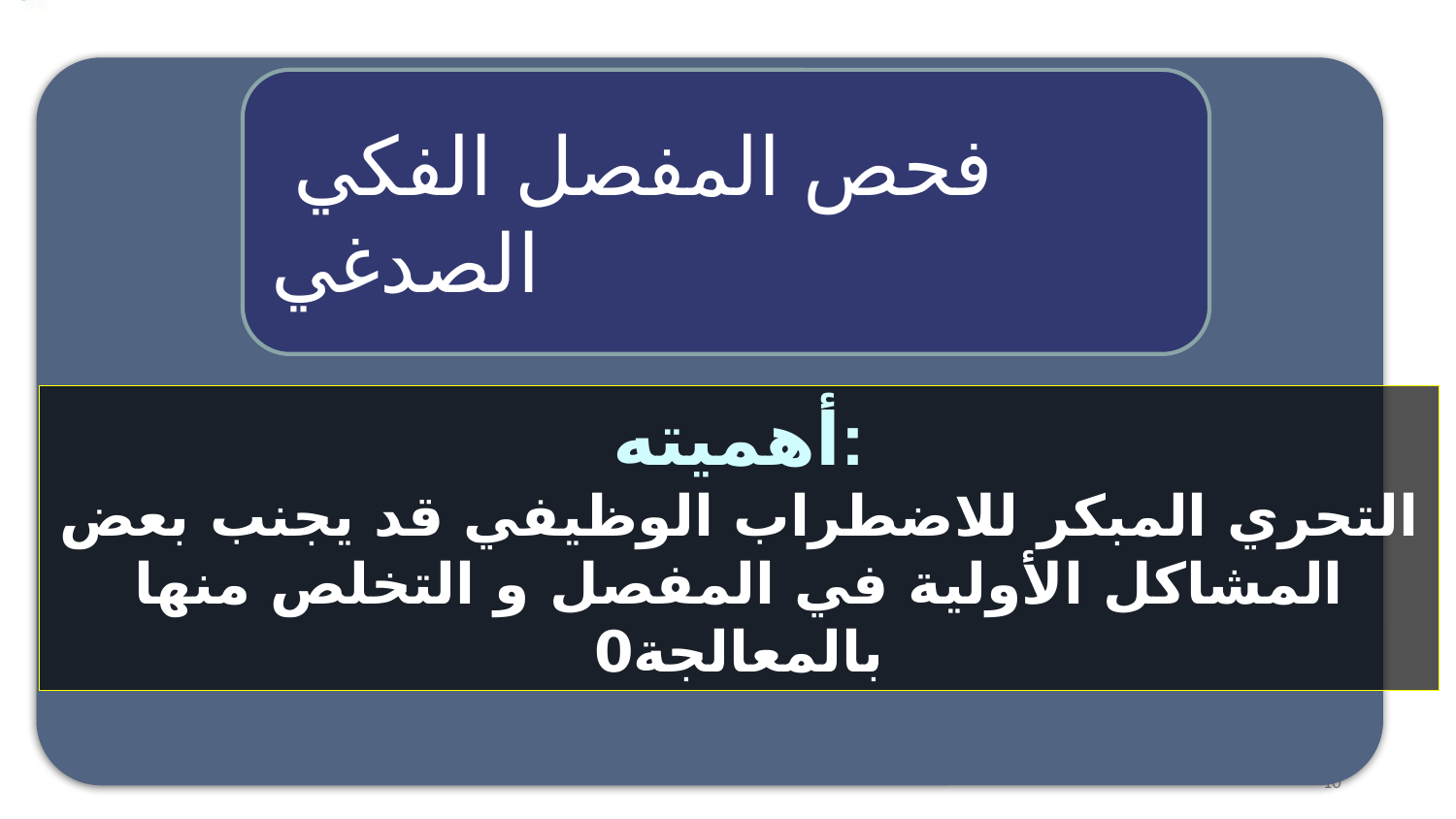

فحص المفصل الفكي الصدغي
أهميته:
التحري المبكر للاضطراب الوظيفي قد يجنب بعض المشاكل الأولية في المفصل و التخلص منها بالمعالجة0
10